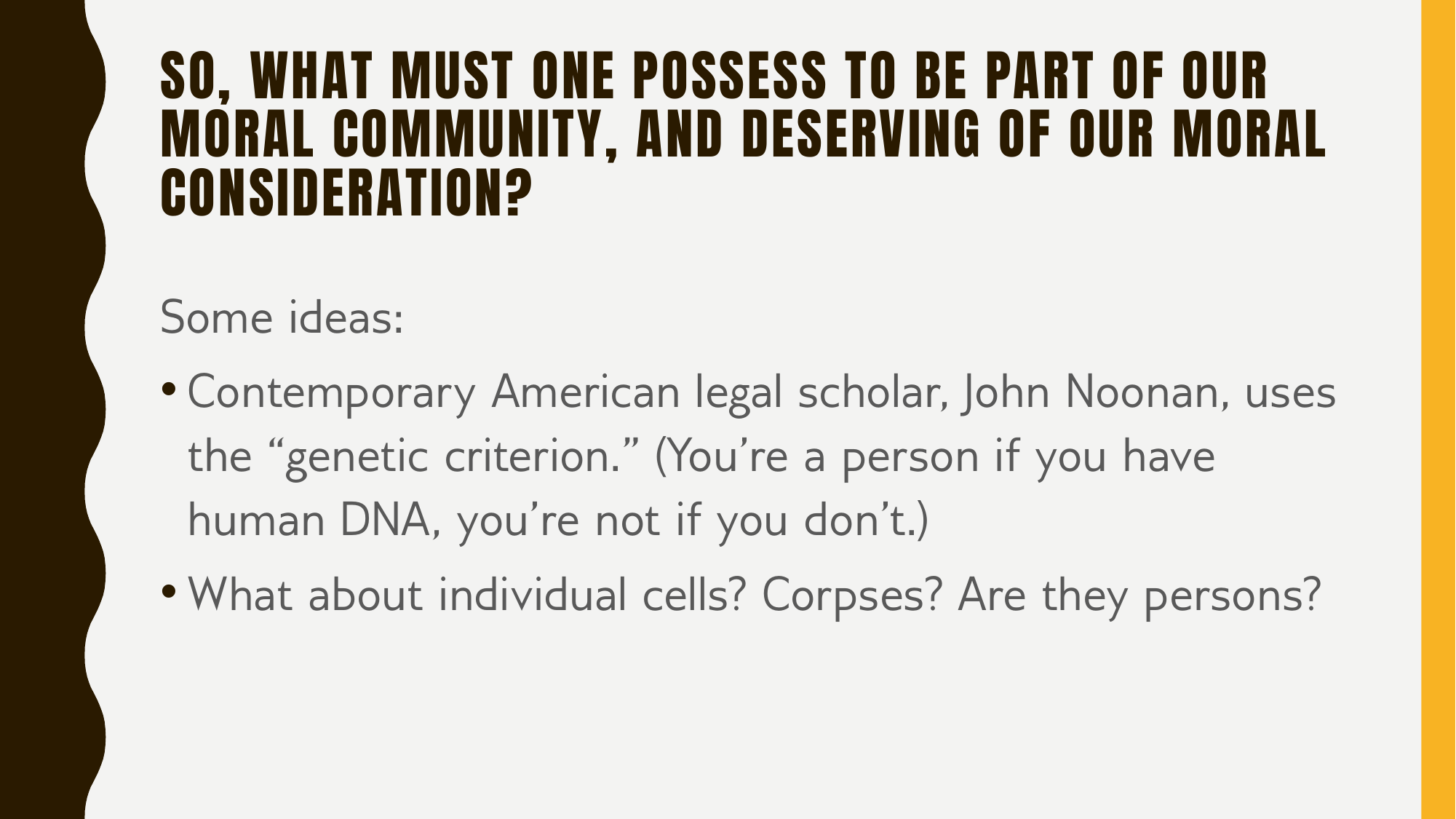

# So, what must one possess to be part of our moral community, and deserving of our moral consideration?
Some ideas:
Contemporary American legal scholar, John Noonan, uses the “genetic criterion.” (You’re a person if you have human DNA, you’re not if you don’t.)
What about individual cells? Corpses? Are they persons?